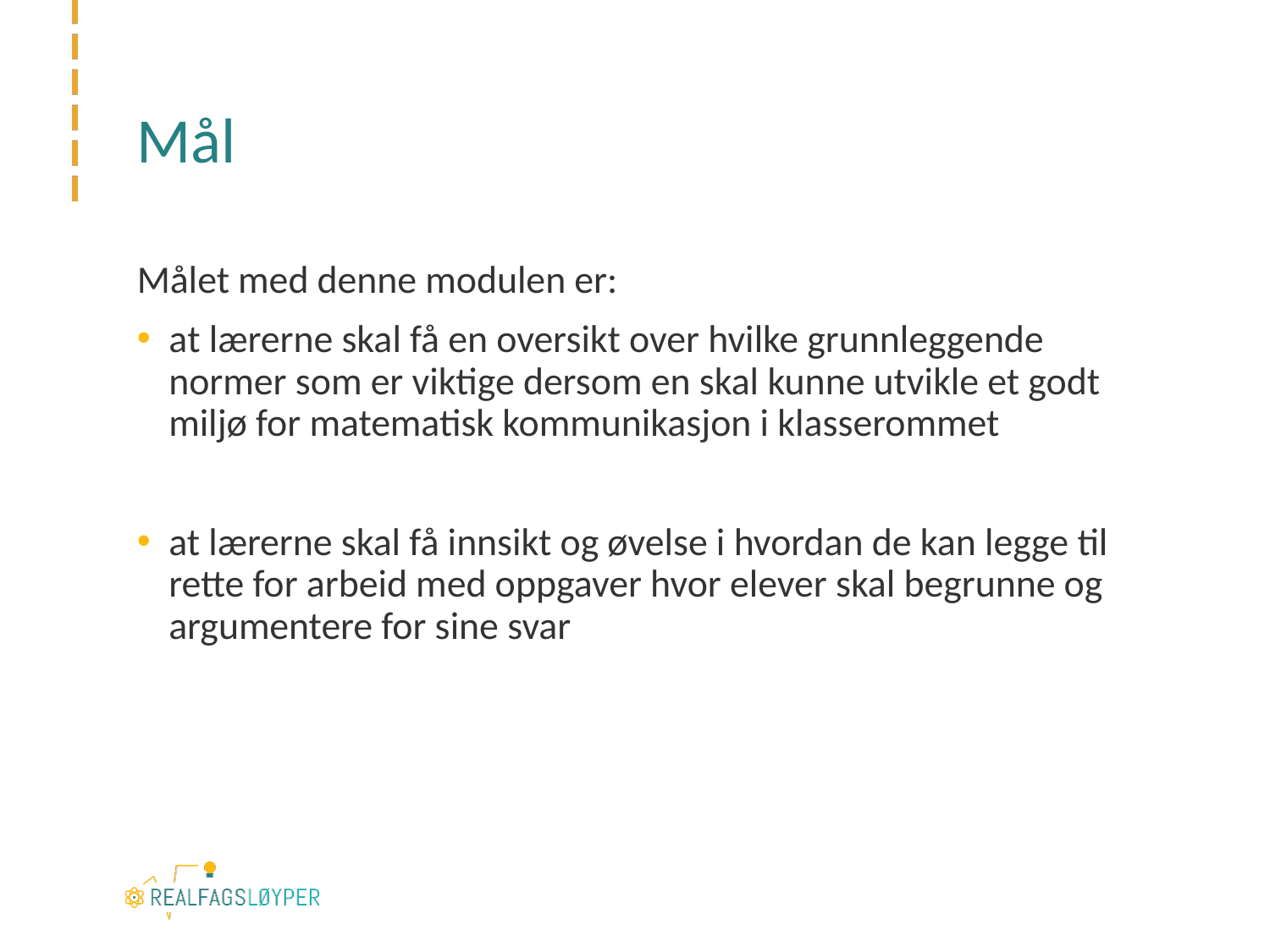

# Mål
Målet med denne modulen er:
at lærerne skal få en oversikt over hvilke grunnleggende normer som er viktige dersom en skal kunne utvikle et godt miljø for matematisk kommunikasjon i klasserommet

at lærerne skal få innsikt og øvelse i hvordan de kan legge til rette for arbeid med oppgaver hvor elever skal begrunne og argumentere for sine svar